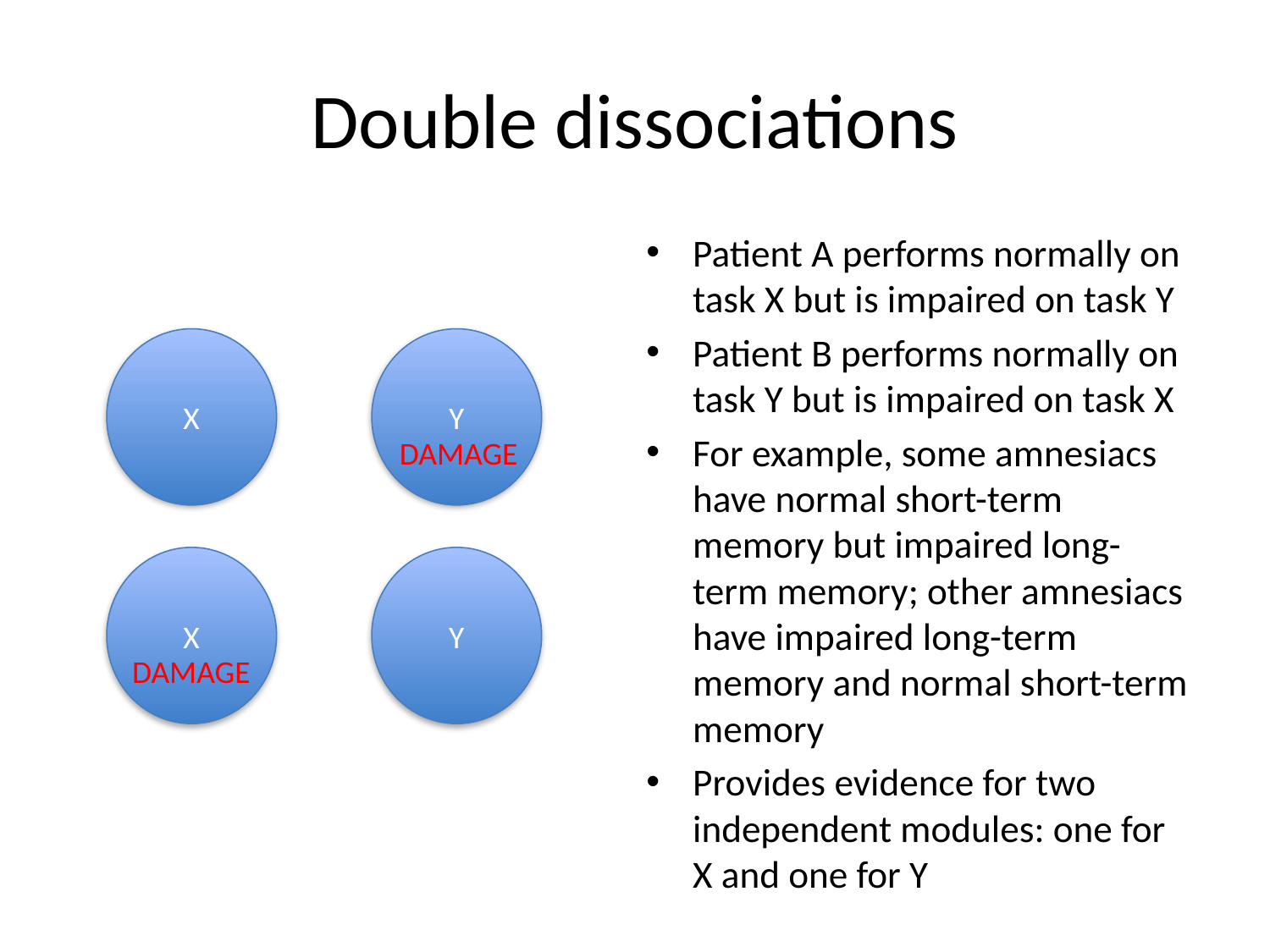

# Double dissociations
Patient A performs normally on task X but is impaired on task Y
Patient B performs normally on task Y but is impaired on task X
For example, some amnesiacs have normal short-term memory but impaired long-term memory; other amnesiacs have impaired long-term memory and normal short-term memory
Provides evidence for two independent modules: one for X and one for Y
X
Y
DAMAGE
X
Y
DAMAGE